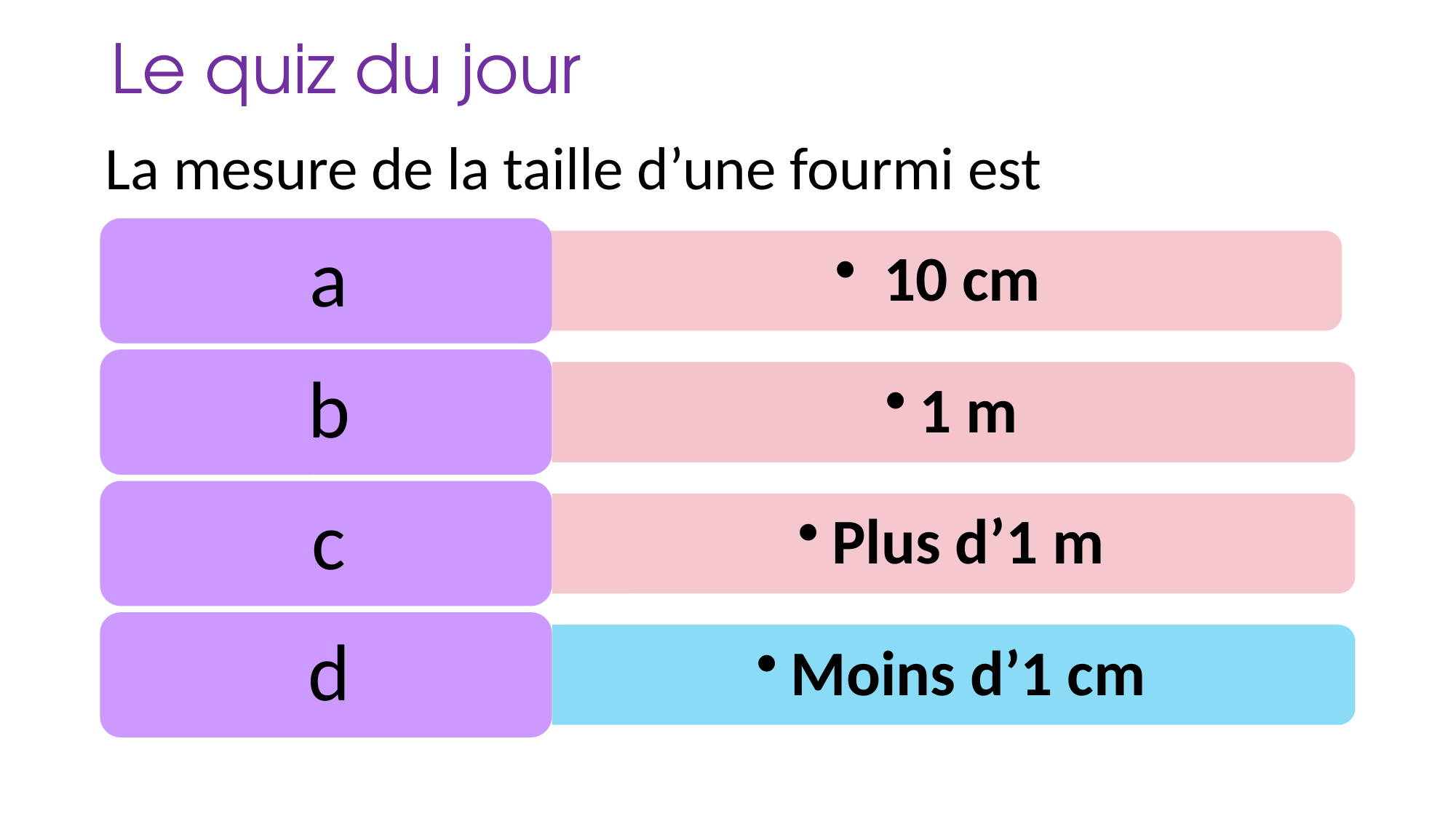

# Le quiz du jour
La mesure de la taille d’une fourmi est
 10 cm
a
1 m
b
Plus d’1 m
c
Moins d’1 cm
d